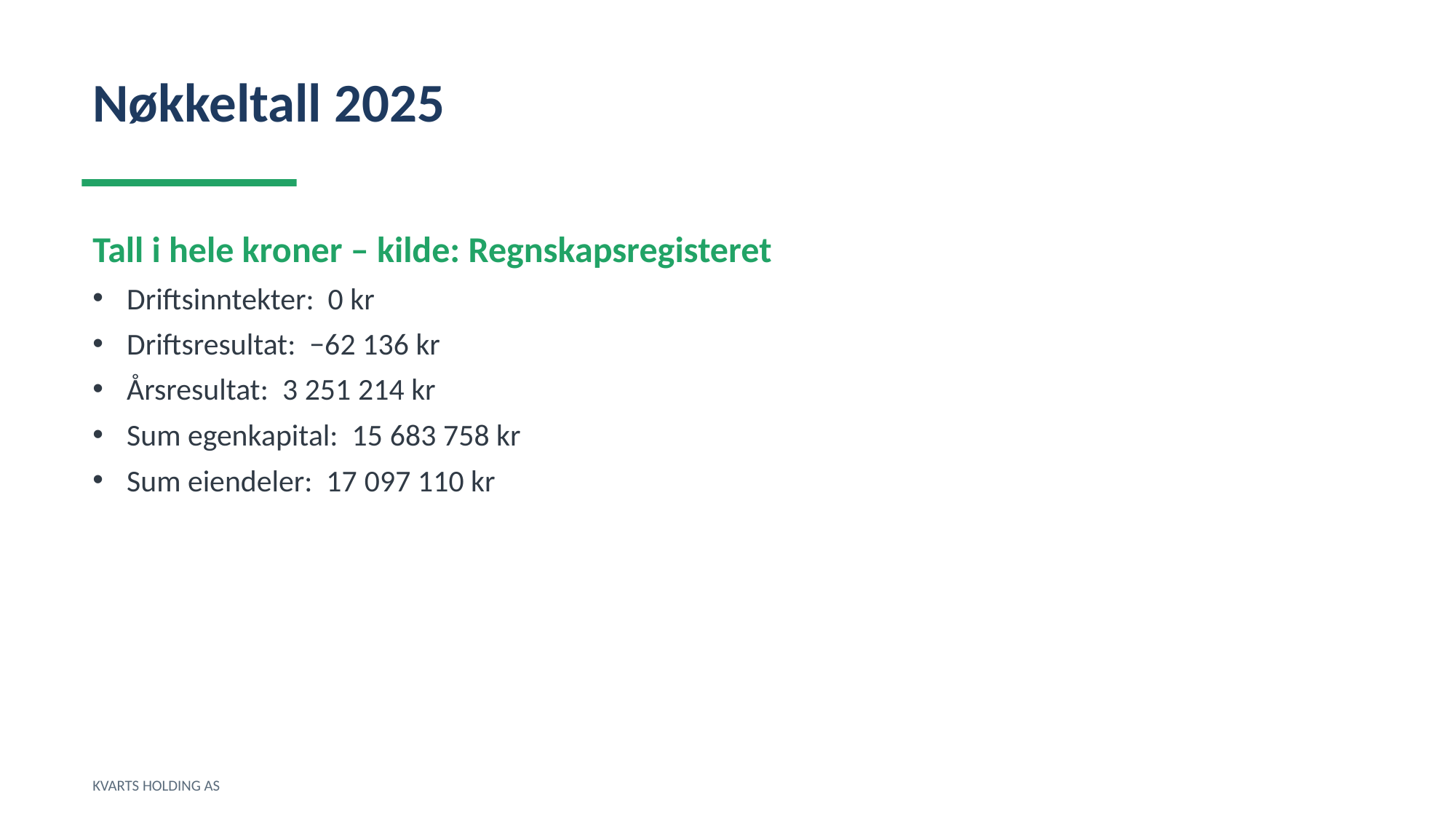

Nøkkeltall 2025

Tall i hele kroner – kilde: Regnskapsregisteret
Driftsinntekter:  0 kr
Driftsresultat:  −62 136 kr
Årsresultat:  3 251 214 kr
Sum egenkapital:  15 683 758 kr
Sum eiendeler:  17 097 110 kr
KVARTS HOLDING AS